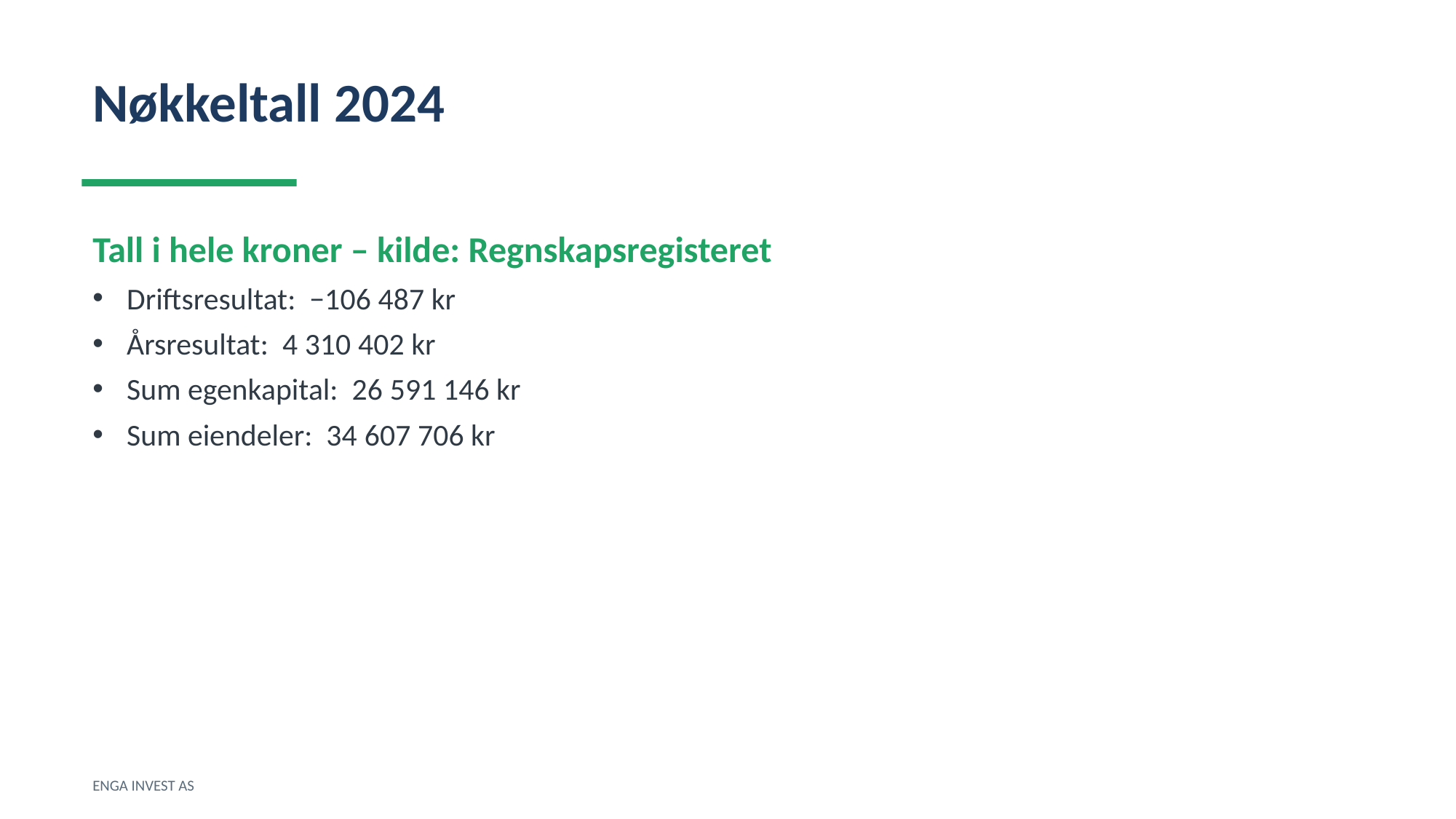

Nøkkeltall 2024

Tall i hele kroner – kilde: Regnskapsregisteret
Driftsresultat:  −106 487 kr
Årsresultat:  4 310 402 kr
Sum egenkapital:  26 591 146 kr
Sum eiendeler:  34 607 706 kr
ENGA INVEST AS